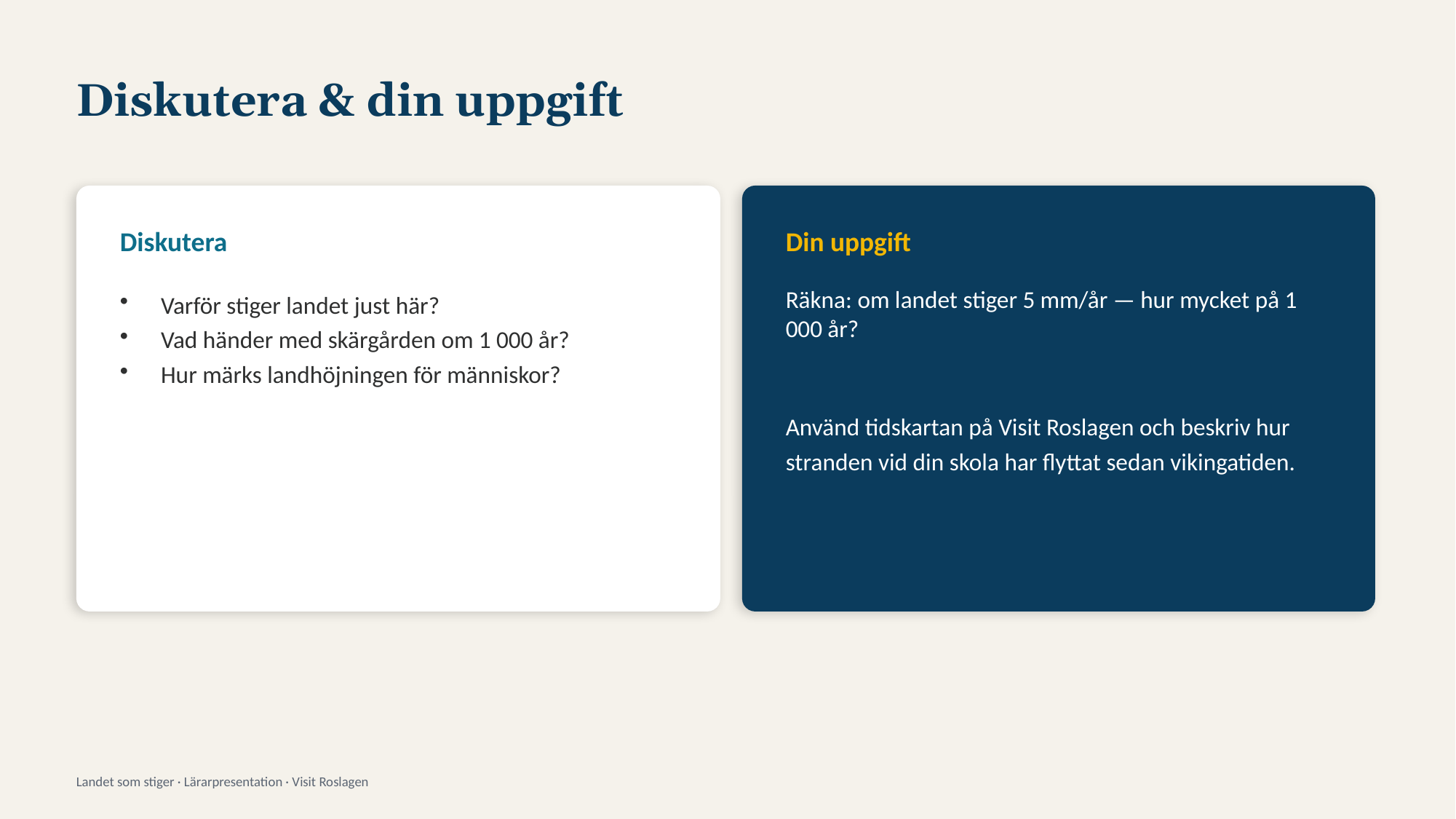

Diskutera & din uppgift

Diskutera
Din uppgift
Varför stiger landet just här?
Vad händer med skärgården om 1 000 år?
Hur märks landhöjningen för människor?
Räkna: om landet stiger 5 mm/år — hur mycket på 1 000 år?

Använd tidskartan på Visit Roslagen och beskriv hur stranden vid din skola har flyttat sedan vikingatiden.
Landet som stiger · Lärarpresentation · Visit Roslagen